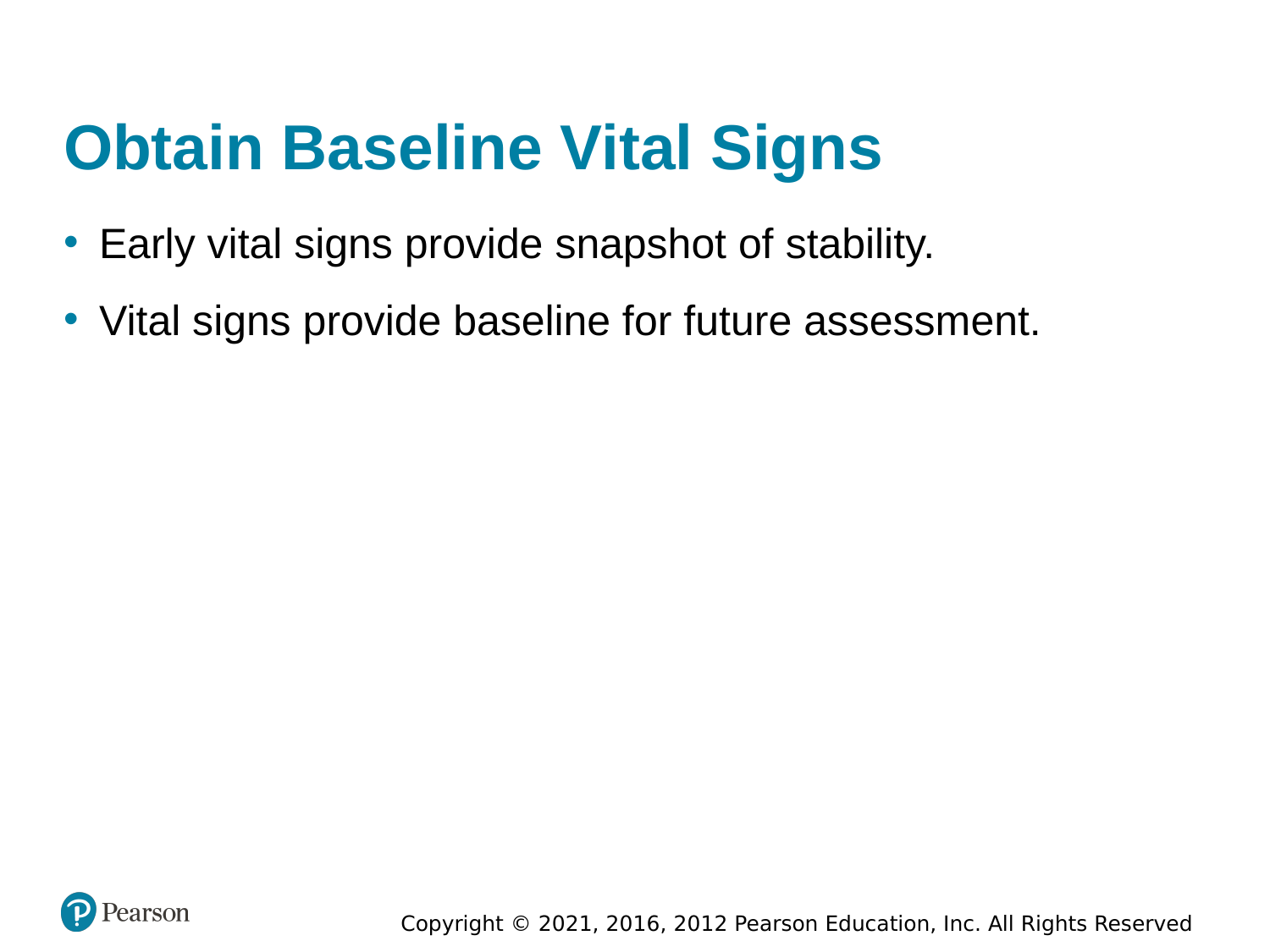

# Obtain Baseline Vital Signs
Early vital signs provide snapshot of stability.
Vital signs provide baseline for future assessment.